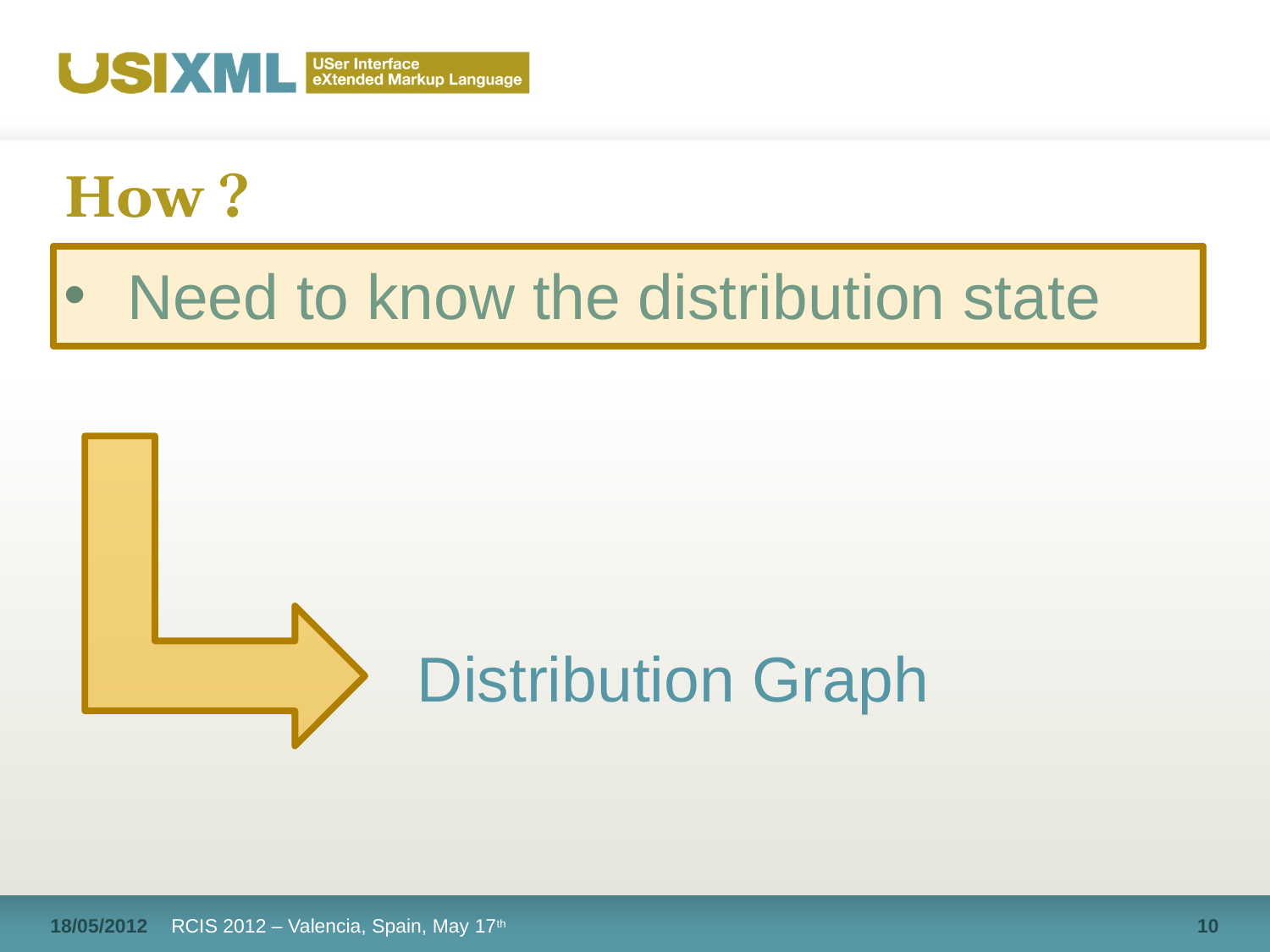

# How ?

Need to know the distribution state

Distribution Graph
18/05/2012
RCIS 2012 – Valencia, Spain, May 17th
10